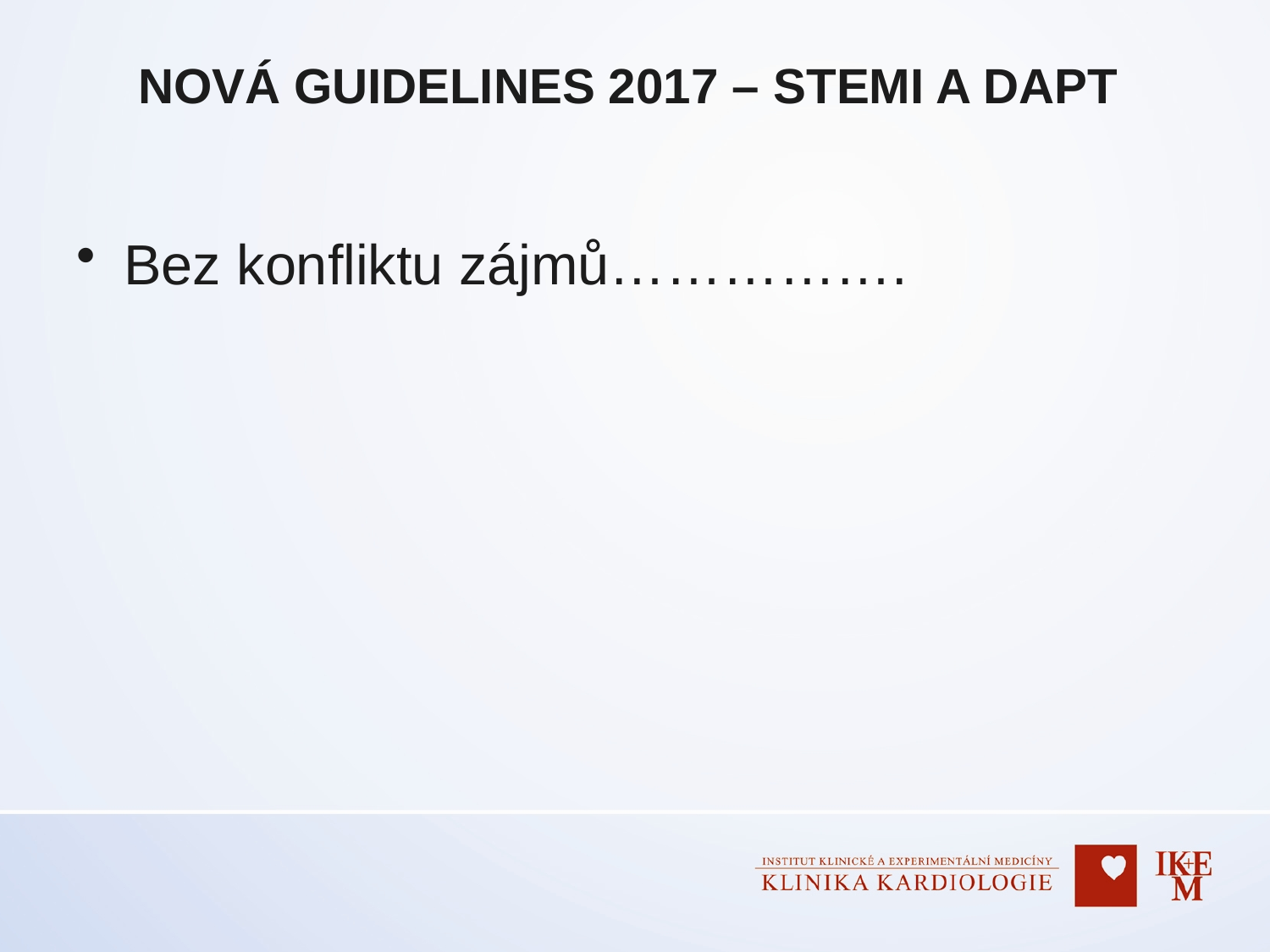

# NOVÁ GUIDELINES 2017 – STEMI A DAPT
Bez konfliktu zájmů…………….